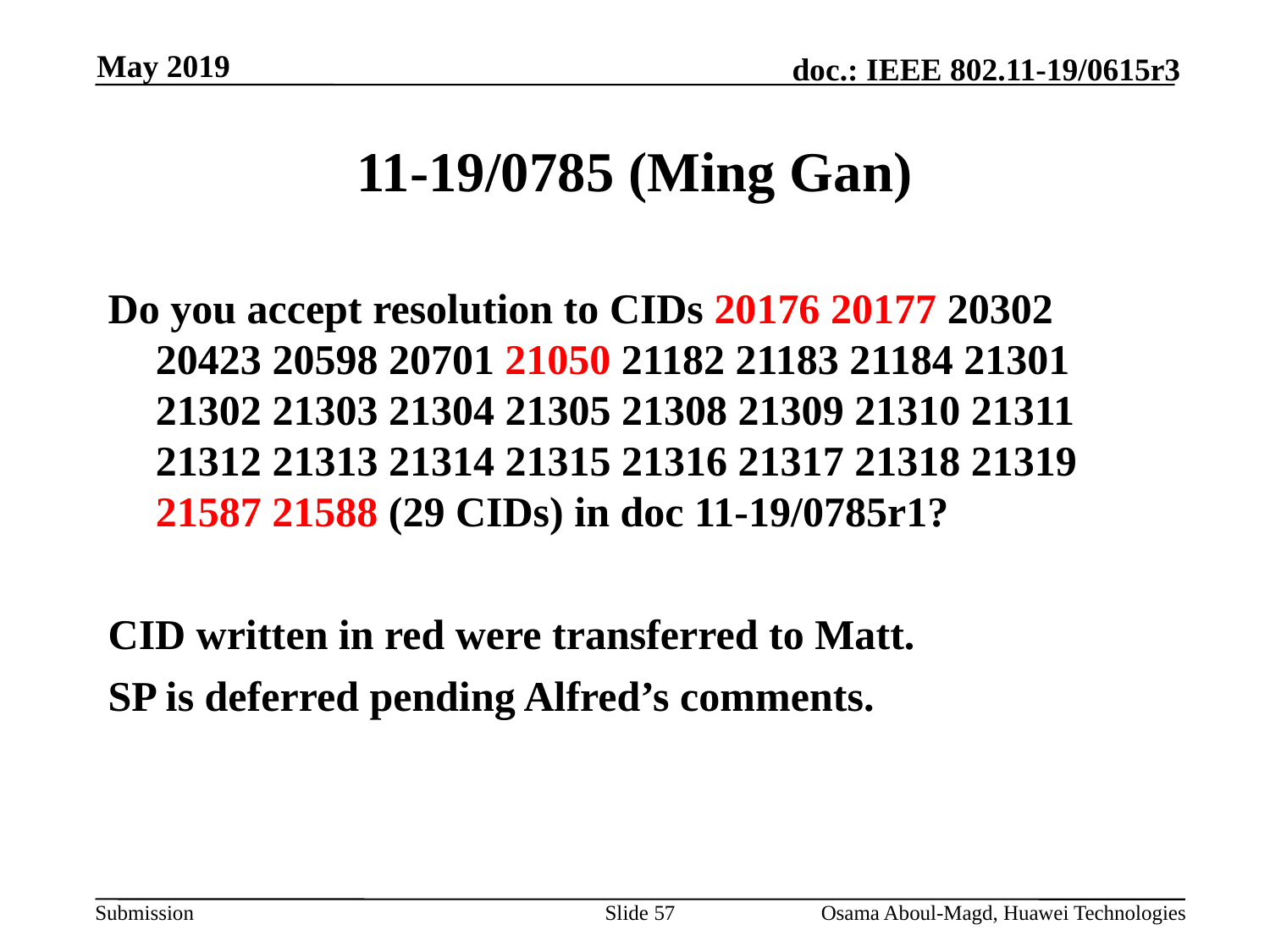

May 2019
# 11-19/0785 (Ming Gan)
Do you accept resolution to CIDs 20176 20177 20302 20423 20598 20701 21050 21182 21183 21184 21301 21302 21303 21304 21305 21308 21309 21310 21311 21312 21313 21314 21315 21316 21317 21318 21319 21587 21588 (29 CIDs) in doc 11-19/0785r1?

CID written in red were transferred to Matt.
SP is deferred pending Alfred’s comments.

Slide 57
Osama Aboul-Magd, Huawei Technologies